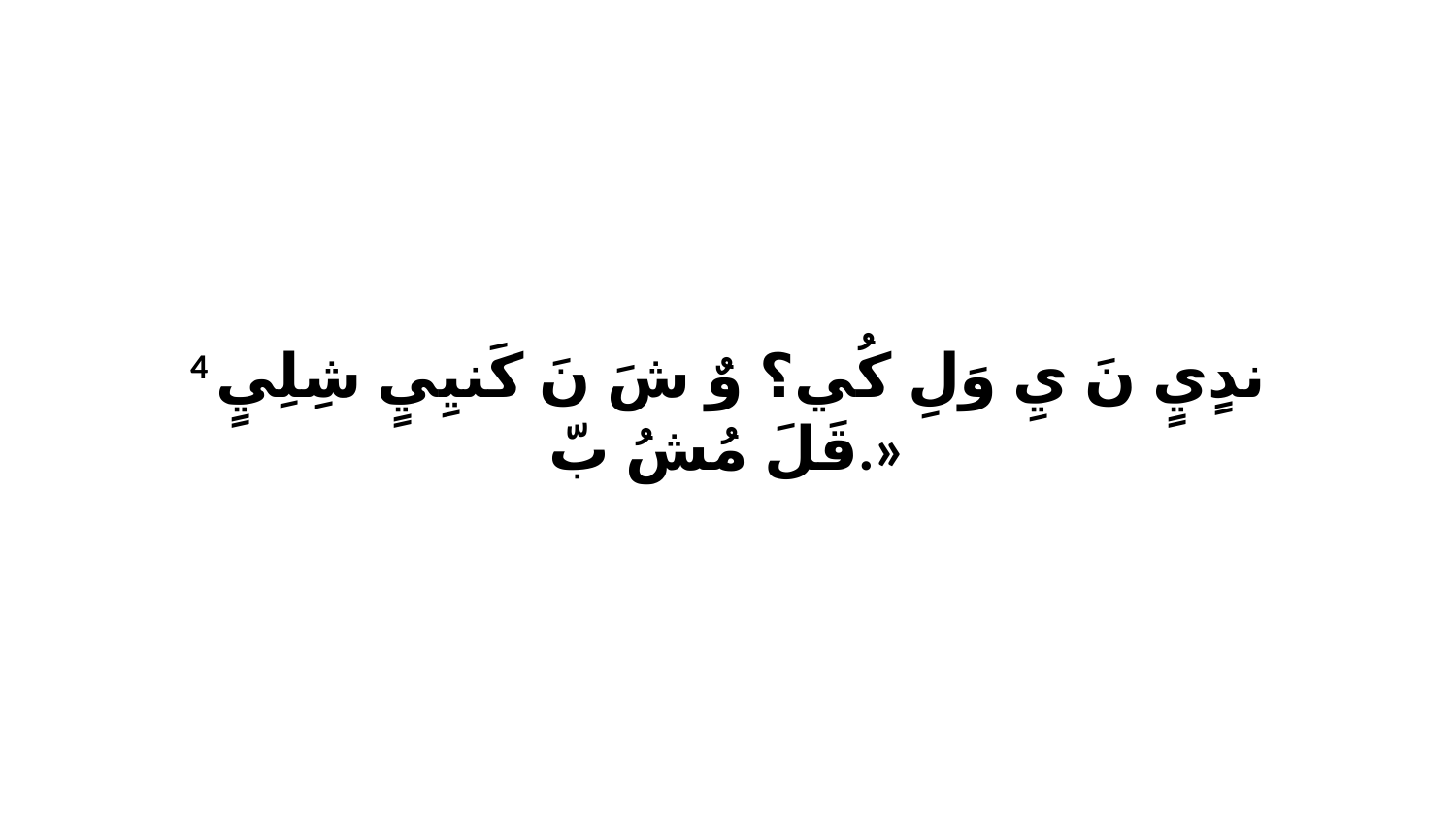

4 ندٍيٍ نَ يِ وَلِ كُي؟ وٌ شَ نَ كَنيِيٍ شِلِيٍ قَلَ مُشُ بّ.»